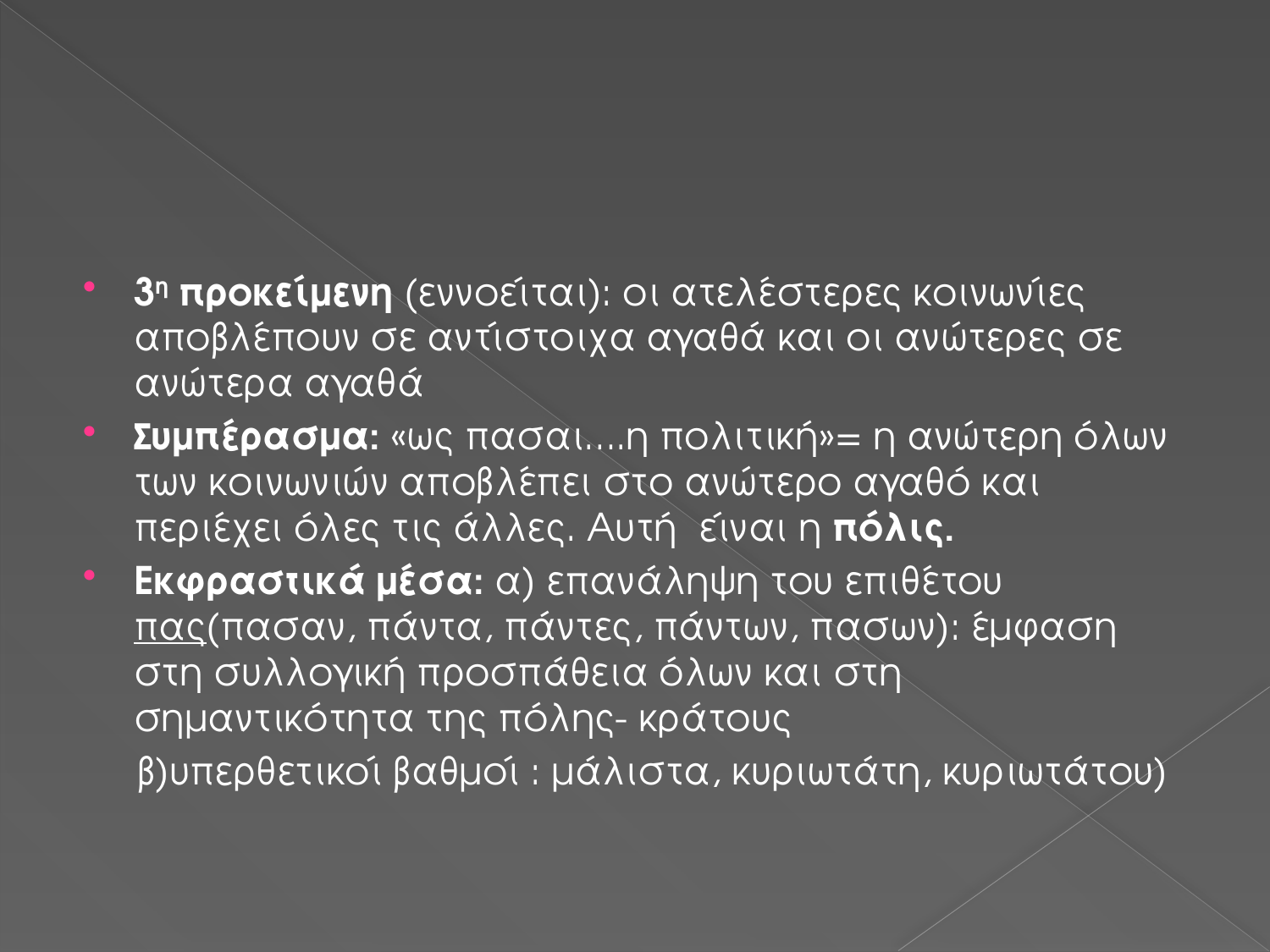

3η προκείμενη (εννοείται): οι ατελέστερες κοινωνίες  αποβλέπουν σε αντίστοιχα αγαθά και οι ανώτερες σε ανώτερα αγαθά
Συμπέρασμα: «ως πασαι….η πολιτική»= η ανώτερη όλων των κοινωνιών αποβλέπει στο ανώτερο αγαθό και περιέχει όλες τις άλλες. Αυτή  είναι η πόλις.
Εκφραστικά μέσα: α) επανάληψη του επιθέτου πας(πασαν, πάντα, πάντες, πάντων, πασων): έμφαση στη συλλογική προσπάθεια όλων και στη σημαντικότητα της πόλης- κράτους
     β)υπερθετικοί βαθμοί : μάλιστα, κυριωτάτη, κυριωτάτου)